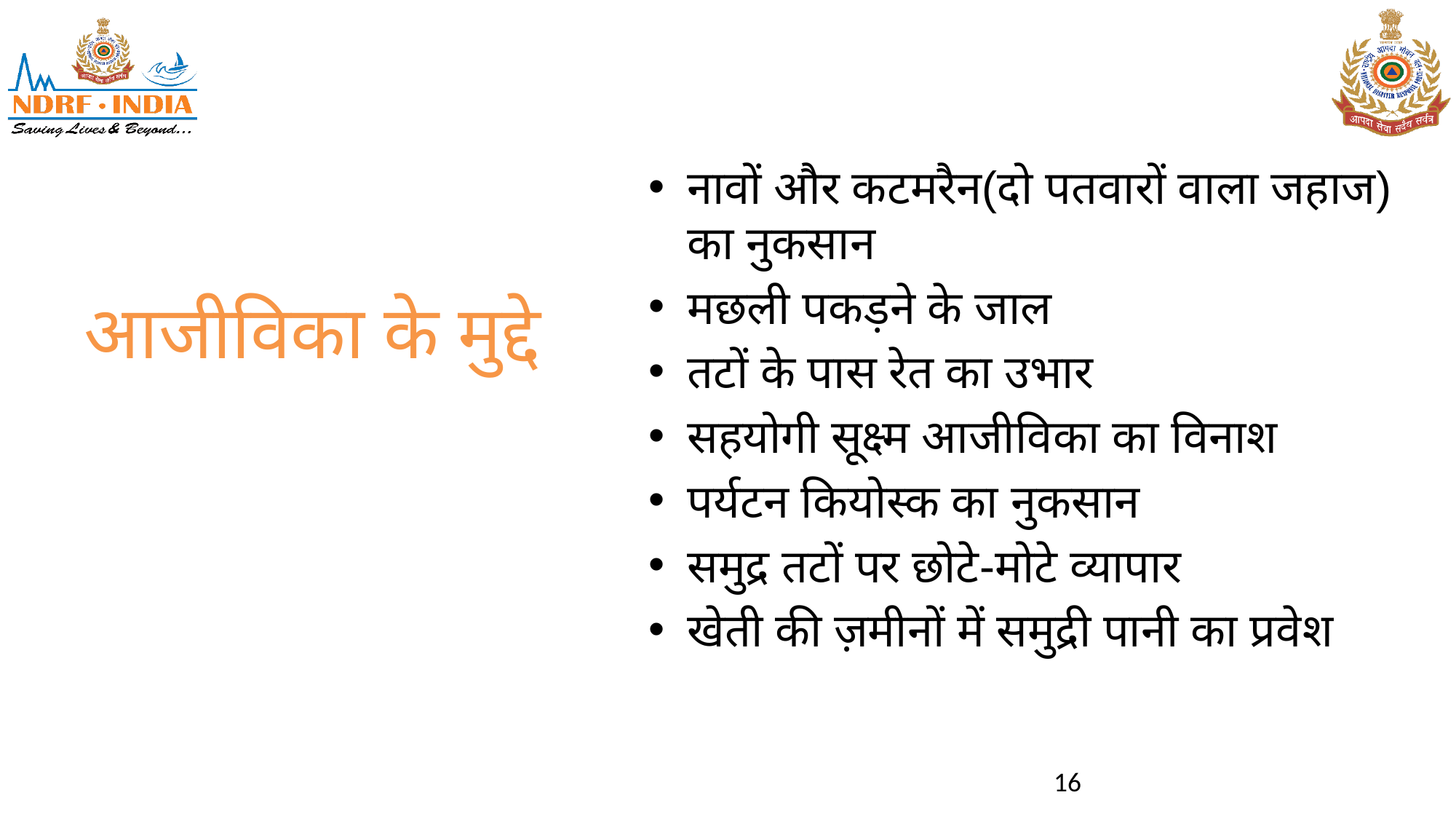

नावों और कटमरैन(दो पतवारों वाला जहाज) का नुकसान
मछली पकड़ने के जाल
तटों के पास रेत का उभार
सहयोगी सूक्ष्म आजीविका का विनाश
पर्यटन कियोस्क का नुकसान
समुद्र तटों पर छोटे-मोटे व्यापार
खेती की ज़मीनों में समुद्री पानी का प्रवेश
# आजीविका के मुद्दे
16